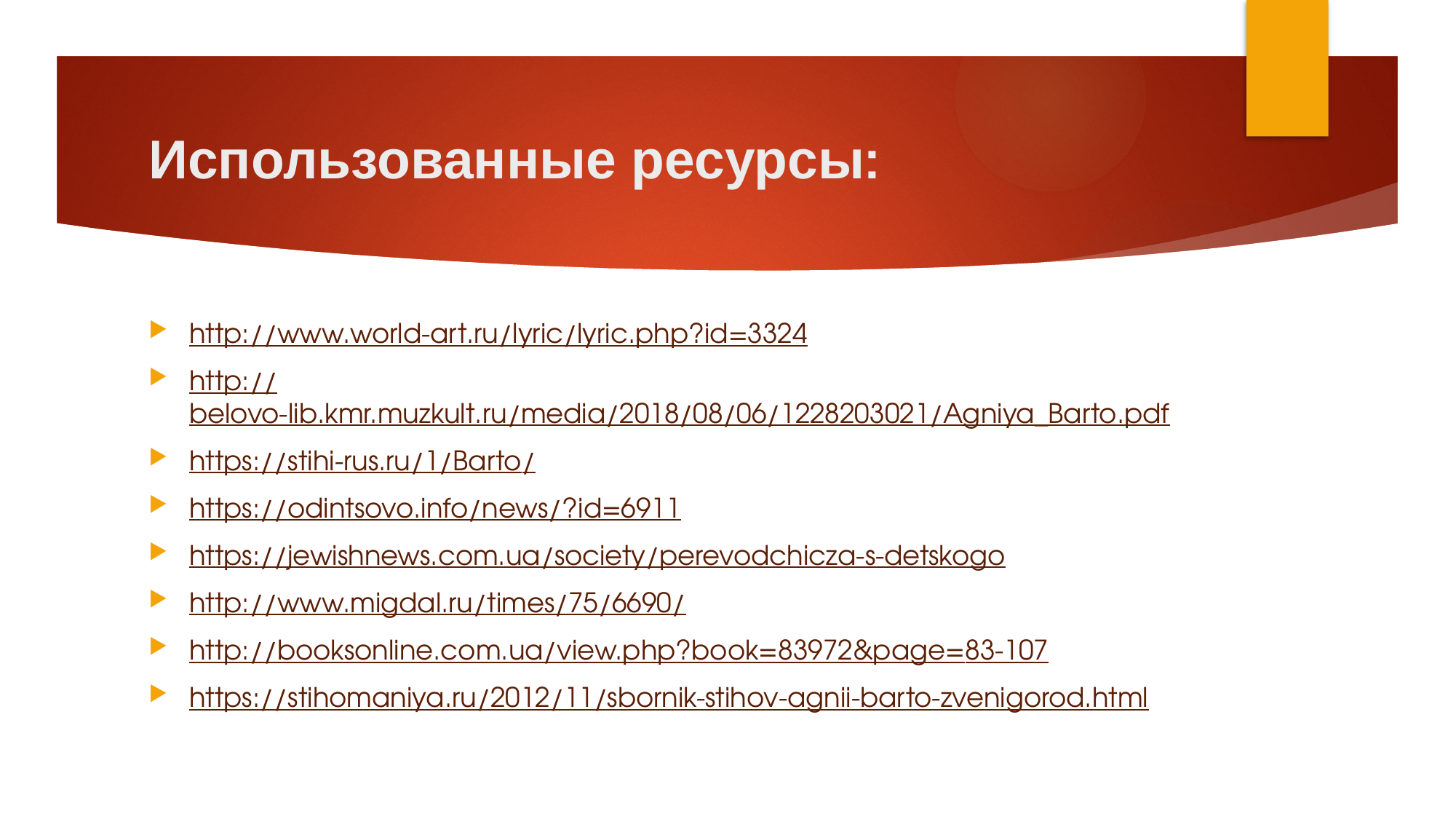

# Использованные ресурсы:
http://www.world-art.ru/lyric/lyric.php?id=3324
http://belovo-lib.kmr.muzkult.ru/media/2018/08/06/1228203021/Agniya_Barto.pdf
https://stihi-rus.ru/1/Barto/
https://odintsovo.info/news/?id=6911
https://jewishnews.com.ua/society/perevodchicza-s-detskogo
http://www.migdal.ru/times/75/6690/
http://booksonline.com.ua/view.php?book=83972&page=83-107
https://stihomaniya.ru/2012/11/sbornik-stihov-agnii-barto-zvenigorod.html